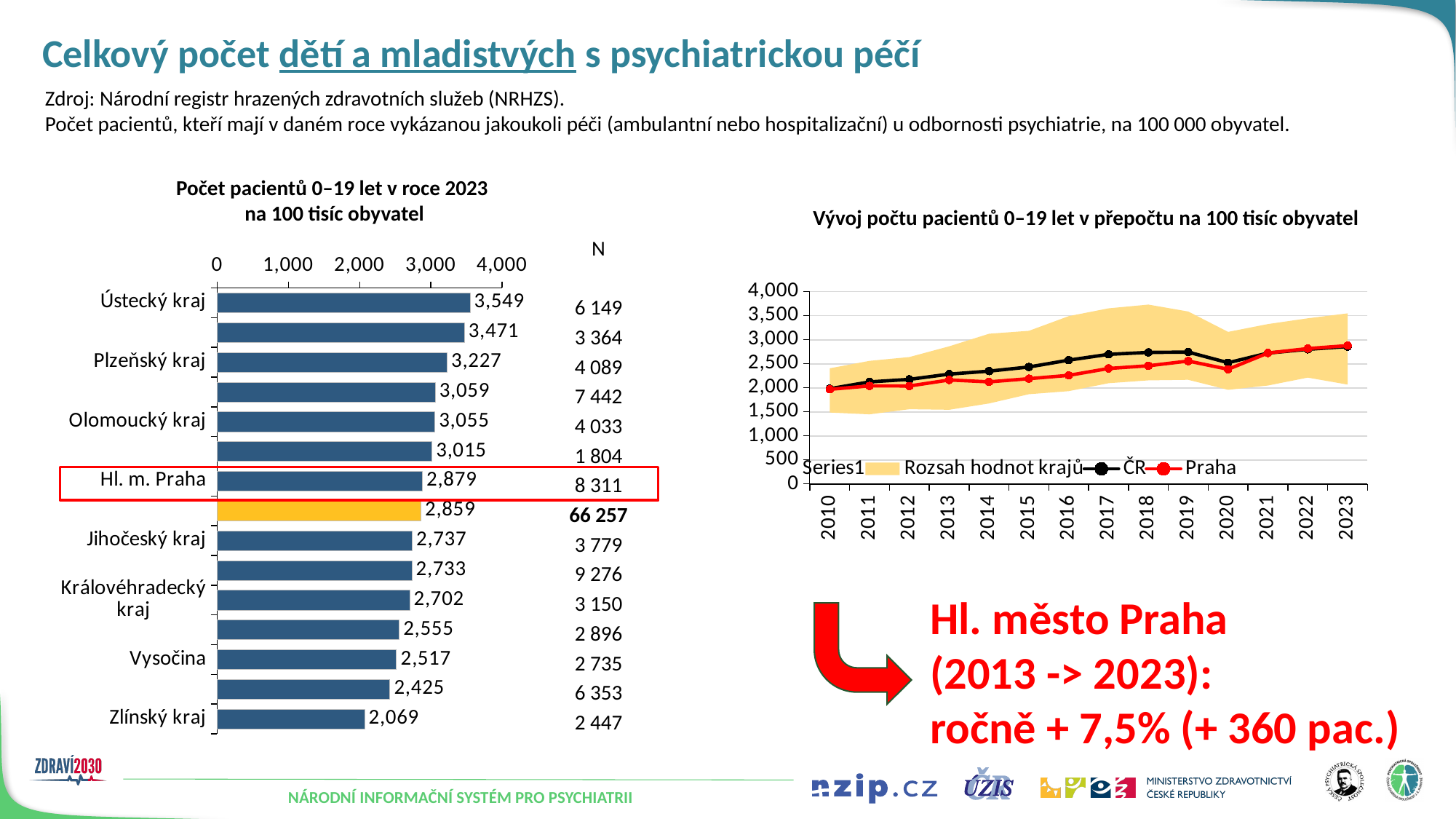

# Celkový počet dětí a mladistvých s psychiatrickou péčí
Zdroj: Národní registr hrazených zdravotních služeb (NRHZS).
Počet pacientů, kteří mají v daném roce vykázanou jakoukoli péči (ambulantní nebo hospitalizační) u odbornosti psychiatrie, na 100 000 obyvatel.
Počet pacientů 0–19 let v roce 2023
na 100 tisíc obyvatel
Vývoj počtu pacientů 0–19 let v přepočtu na 100 tisíc obyvatel

### Chart

| Category | Řada 1 | Řada 2 | Řada 3 |
|---|---|---|---|
| Ústecký kraj | 3549.206349206349 | None | None |
| Liberecký kraj | 3470.903838217086 | None | None |
| Plzeňský kraj | 3227.486917193531 | None | None |
| Moravskoslezský kraj | 3058.548894861868 | None | None |
| Olomoucký kraj | 3055.372470586453 | None | None |
| Karlovarský kraj | 3014.9074135971655 | None | None |
| Hl. m. Praha | 2879.21567268885 | None | None |
| Česká republika | 2859.4906285510583 | None | 2859.4906285510583 |
| Jihočeský kraj | 2736.8588768666987 | None | None |
| Středočeský kraj | 2732.8087299038684 | None | None |
| Královéhradecký kraj | 2701.775452440175 | None | None |
| Pardubický kraj | 2554.7155497137414 | None | None |
| Vysočina | 2516.5623849834374 | None | None |
| Jihomoravský kraj | 2424.6981054302855 | None | None |
| Zlínský kraj | 2068.959686147186 | None | None |
| N |
| --- |
|  |
| 6 149 |
| 3 364 |
| 4 089 |
| 7 442 |
| 4 033 |
| 1 804 |
| 8 311 |
| 66 257 |
| 3 779 |
| 9 276 |
| 3 150 |
| 2 896 |
| 2 735 |
| 6 353 |
| 2 447 |

### Chart

| Category |  | Rozsah hodnot krajů |  | ČR | Praha |
|---|---|---|---|---|---|
| 2010 | 1488.7616763325307 | 918.5026204217195 | None | 1982.8528000759986 | 1969.9926241982316 |
| 2011 | 1450.995660307482 | 1110.7016107071126 | None | 2124.780291981619 | 2041.3973350757242 |
| 2012 | 1557.3319961814027 | 1083.7282371334136 | None | 2177.545000301005 | 2039.4097784356354 |
| 2013 | 1546.017803223403 | 1318.784458988603 | None | 2286.31906023467 | 2165.07187965527 |
| 2014 | 1677.30679249772 | 1448.2497524711134 | None | 2348.3715427372367 | 2125.308664066135 |
| 2015 | 1869.521140199177 | 1317.044958592105 | None | 2434.8693672417726 | 2191.5295058733514 |
| 2016 | 1932.4054877141468 | 1558.9298843551703 | None | 2576.7006539543895 | 2260.6709251660395 |
| 2017 | 2098.137075653506 | 1555.6115832238415 | None | 2697.082706823693 | 2403.8975016225895 |
| 2018 | 2157.1851943049605 | 1573.9874515795514 | None | 2737.6542778468893 | 2459.3991594458566 |
| 2019 | 2168.8789464945776 | 1418.601645153702 | None | 2743.708348512782 | 2558.0129824697788 |
| 2020 | 1960.2151786059833 | 1203.6207181145085 | None | 2523.2156757189314 | 2387.7094674127943 |
| 2021 | 2049.1605207960793 | 1277.6984752658605 | None | 2723.177376172885 | 2723.944790529235 |
| 2022 | 2213.9623703122734 | 1232.3941397299363 | None | 2801.8371953860983 | 2817.4193967102465 |
| 2023 | 2068.959686147186 | 1480.246663059163 | None | 2859.4906285510583 | 2879.21567268885 |
Hl. město Praha
(2013 -> 2023):
ročně + 7,5% (+ 360 pac.)